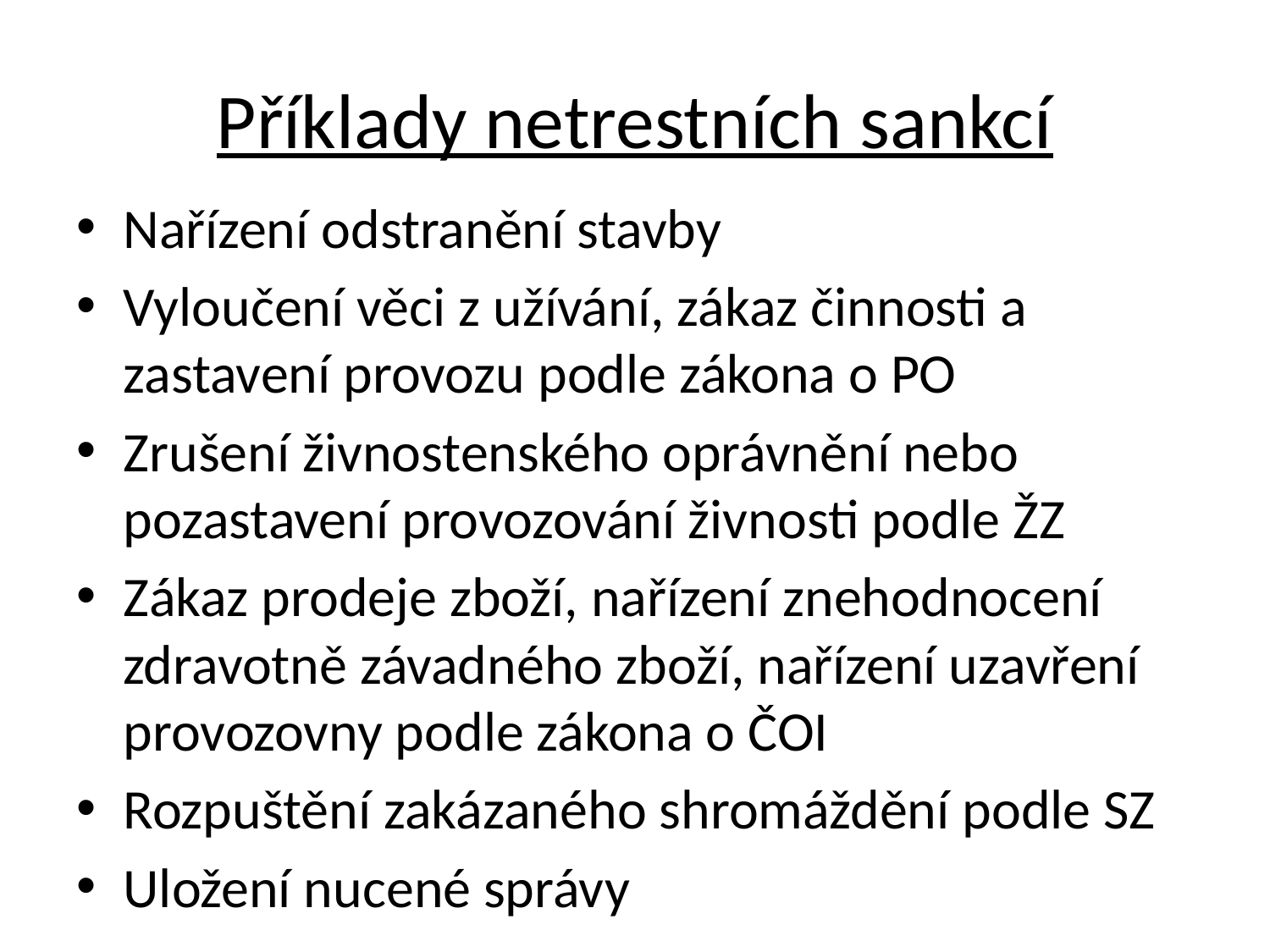

# Příklady netrestních sankcí
Nařízení odstranění stavby
Vyloučení věci z užívání, zákaz činnosti a zastavení provozu podle zákona o PO
Zrušení živnostenského oprávnění nebo pozastavení provozování živnosti podle ŽZ
Zákaz prodeje zboží, nařízení znehodnocení zdravotně závadného zboží, nařízení uzavření provozovny podle zákona o ČOI
Rozpuštění zakázaného shromáždění podle SZ
Uložení nucené správy